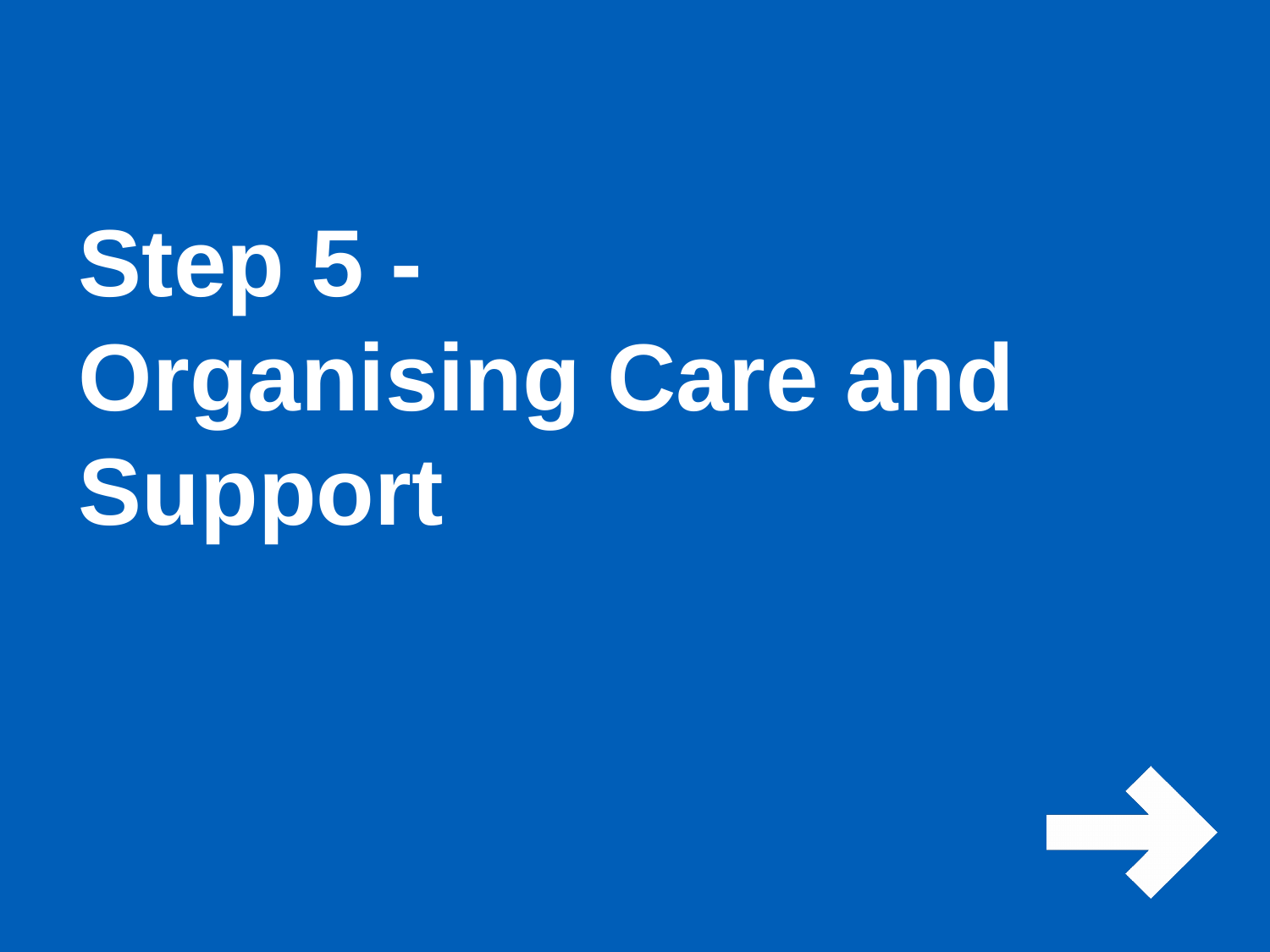

# Step 5 - Organising Care and Support